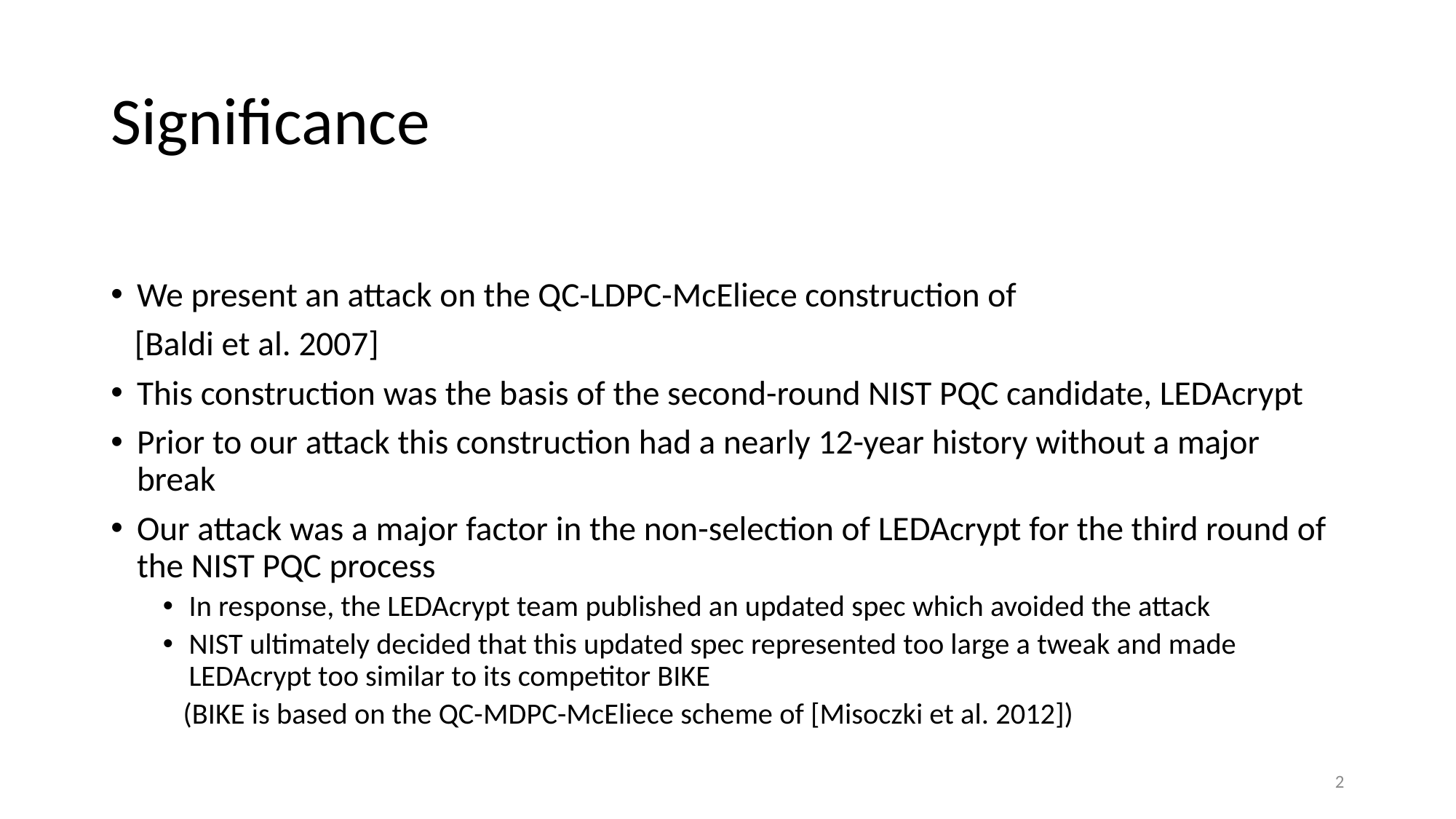

# Significance

We present an attack on the QC-LDPC-McEliece construction of
   [Baldi et al. 2007]
This construction was the basis of the second-round NIST PQC candidate, LEDAcrypt
Prior to our attack this construction had a nearly 12-year history without a major break
Our attack was a major factor in the non-selection of LEDAcrypt for the third round of the NIST PQC process
In response, the LEDAcrypt team published an updated spec which avoided the attack
NIST ultimately decided that this updated spec represented too large a tweak and made LEDAcrypt too similar to its competitor BIKE
   (BIKE is based on the QC-MDPC-McEliece scheme of [Misoczki et al. 2012])
2